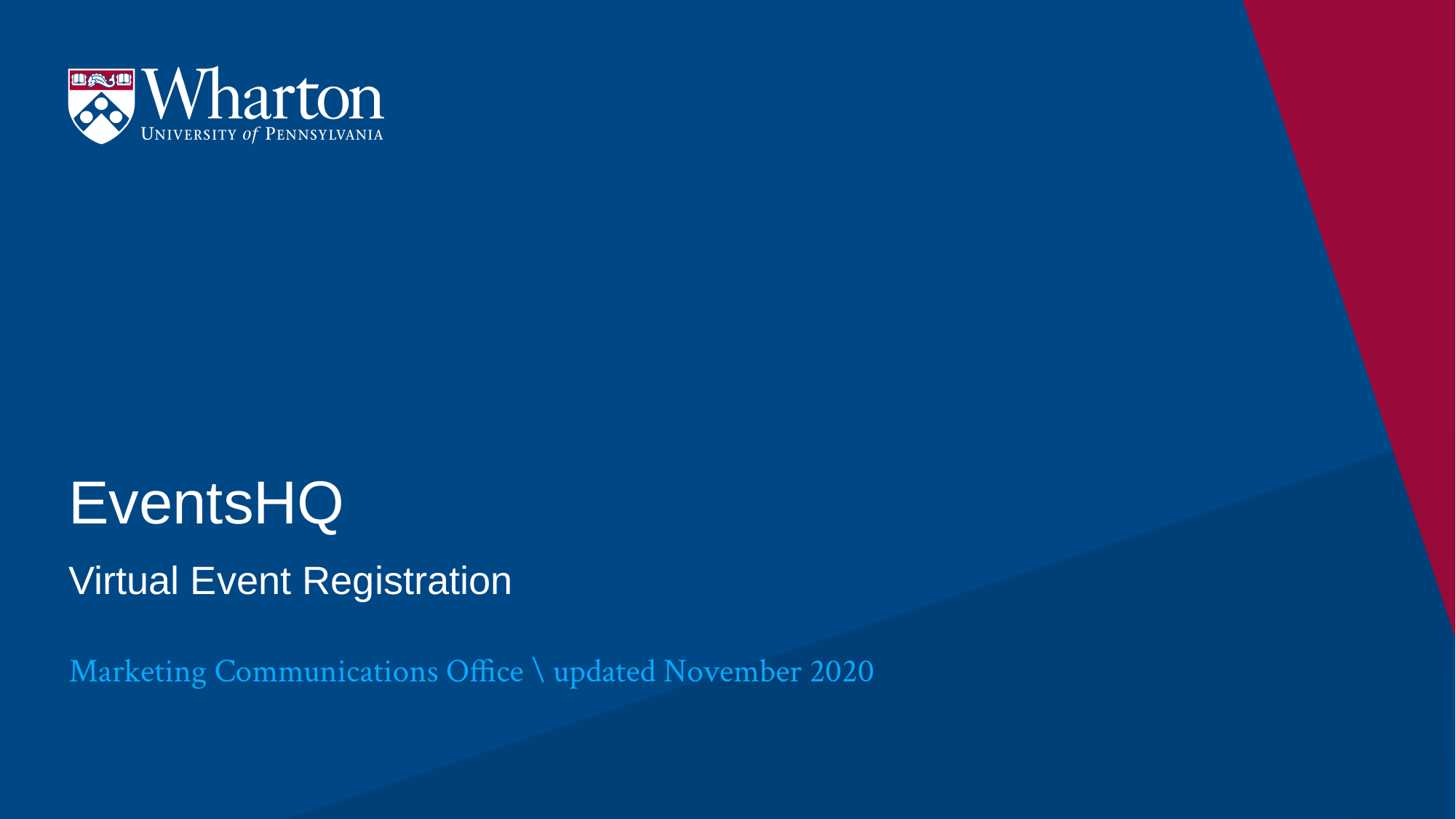

# EventsHQ
Virtual Event Registration
Marketing Communications Office \ updated November 2020